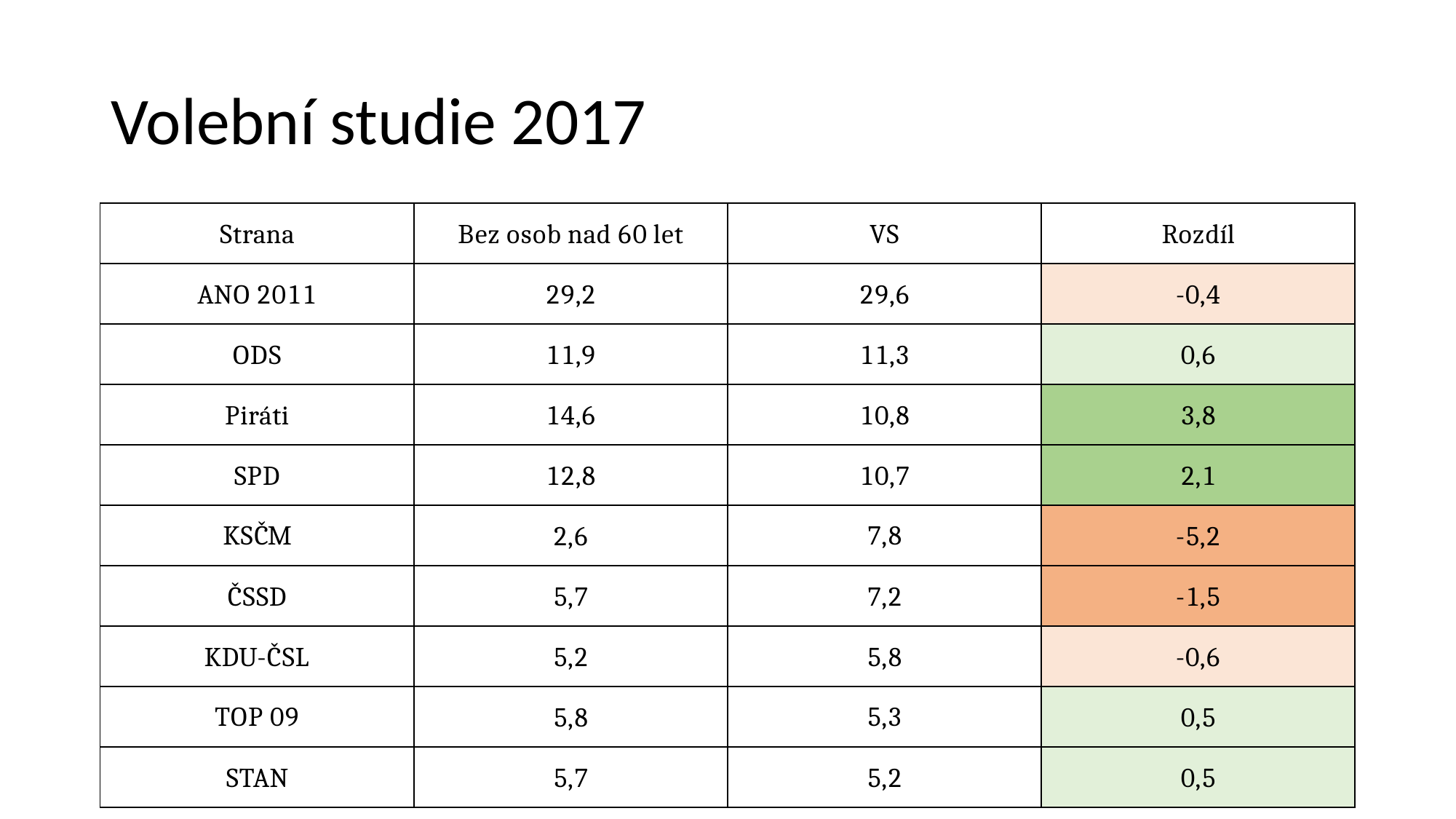

# Volební studie 2017
| Strana | Bez osob nad 60 let | VS | Rozdíl |
| --- | --- | --- | --- |
| ANO 2011 | 29,2 | 29,6 | -0,4 |
| ODS | 11,9 | 11,3 | 0,6 |
| Piráti | 14,6 | 10,8 | 3,8 |
| SPD | 12,8 | 10,7 | 2,1 |
| KSČM | 2,6 | 7,8 | -5,2 |
| ČSSD | 5,7 | 7,2 | -1,5 |
| KDU-ČSL | 5,2 | 5,8 | -0,6 |
| TOP 09 | 5,8 | 5,3 | 0,5 |
| STAN | 5,7 | 5,2 | 0,5 |